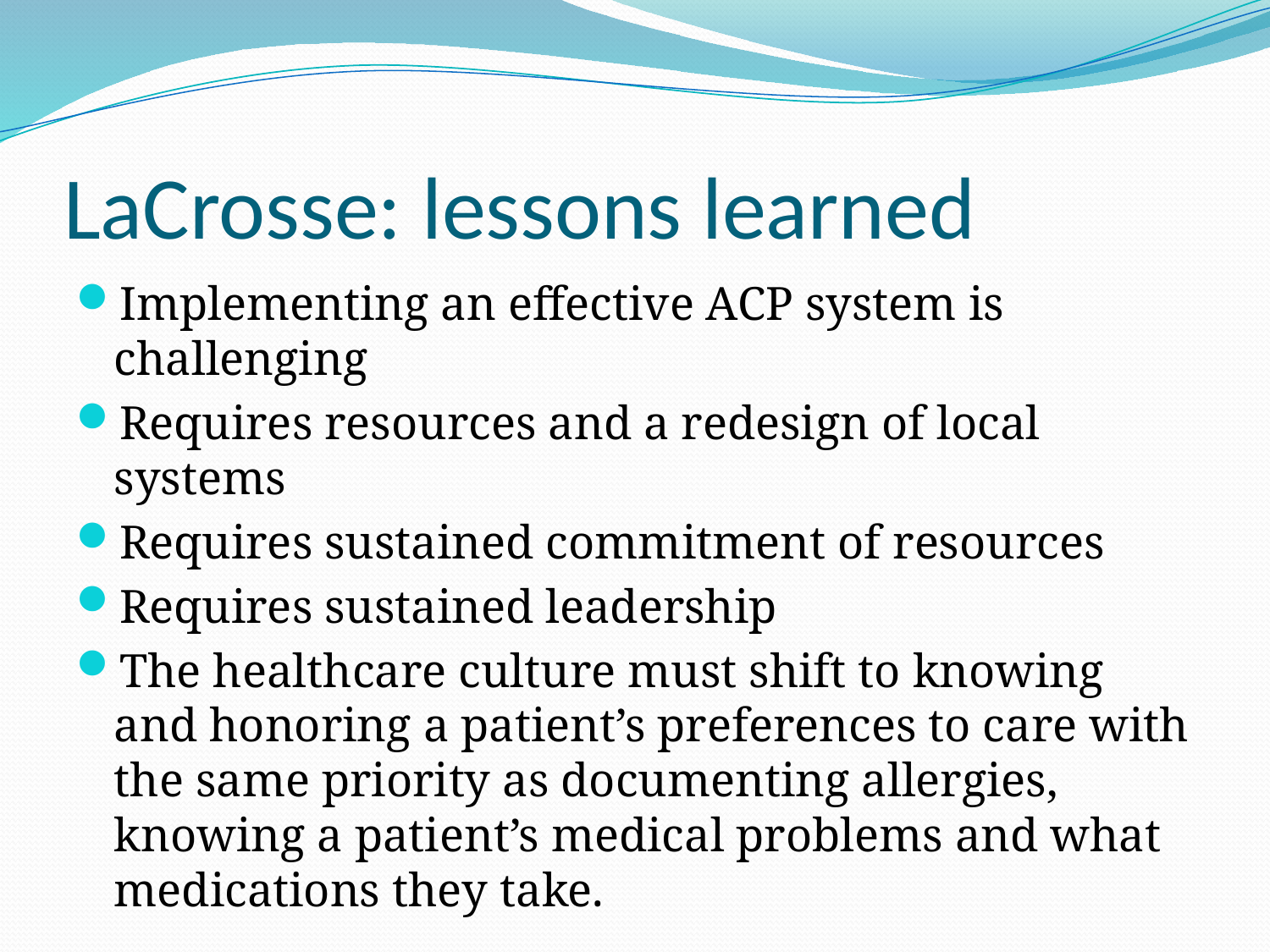

# LaCrosse: lessons learned
Implementing an effective ACP system is challenging
Requires resources and a redesign of local systems
Requires sustained commitment of resources
Requires sustained leadership
The healthcare culture must shift to knowing and honoring a patient’s preferences to care with the same priority as documenting allergies, knowing a patient’s medical problems and what medications they take.